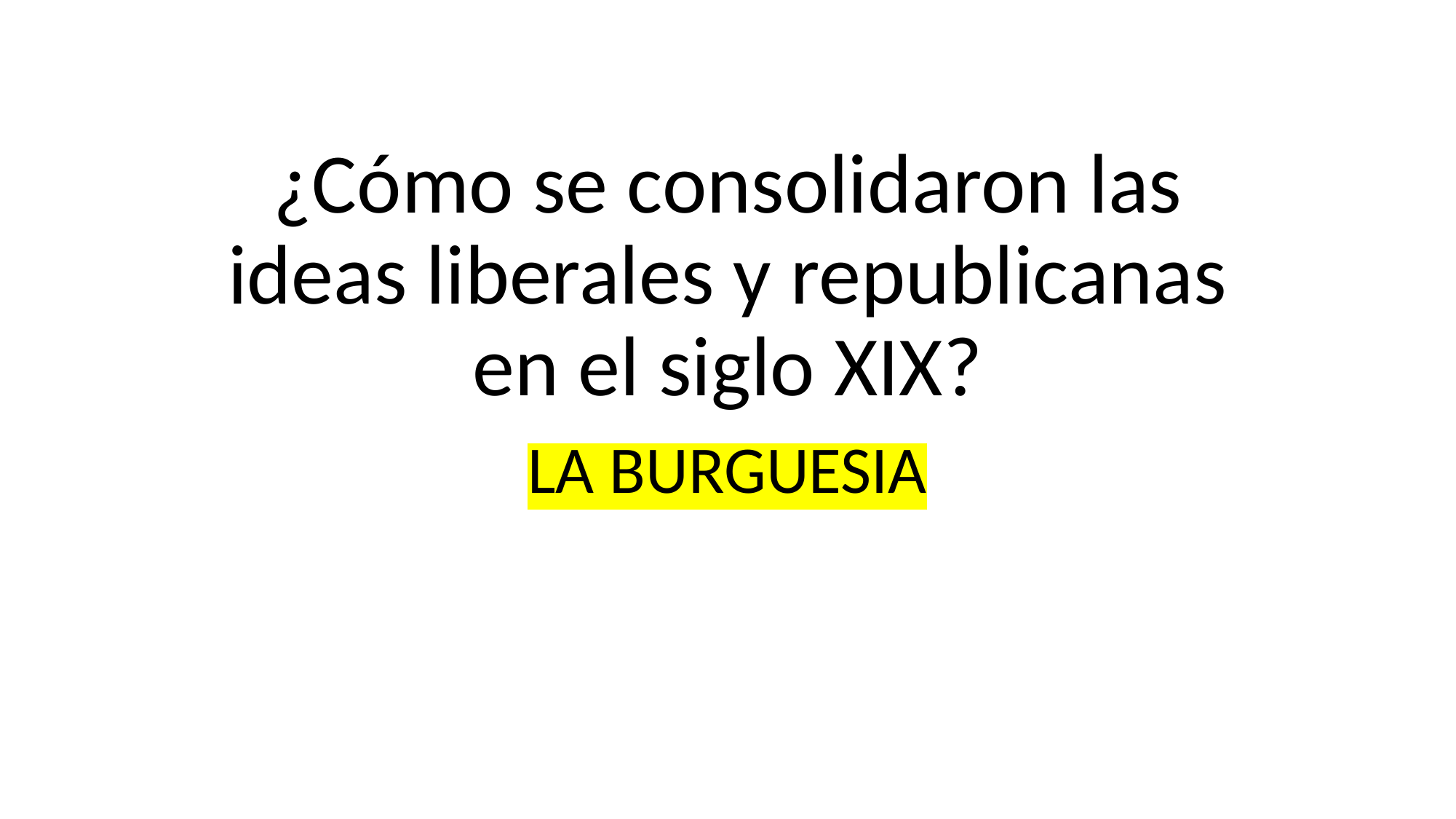

# ¿Cómo se consolidaron las ideas liberales y republicanas en el siglo XIX?
LA BURGUESIA